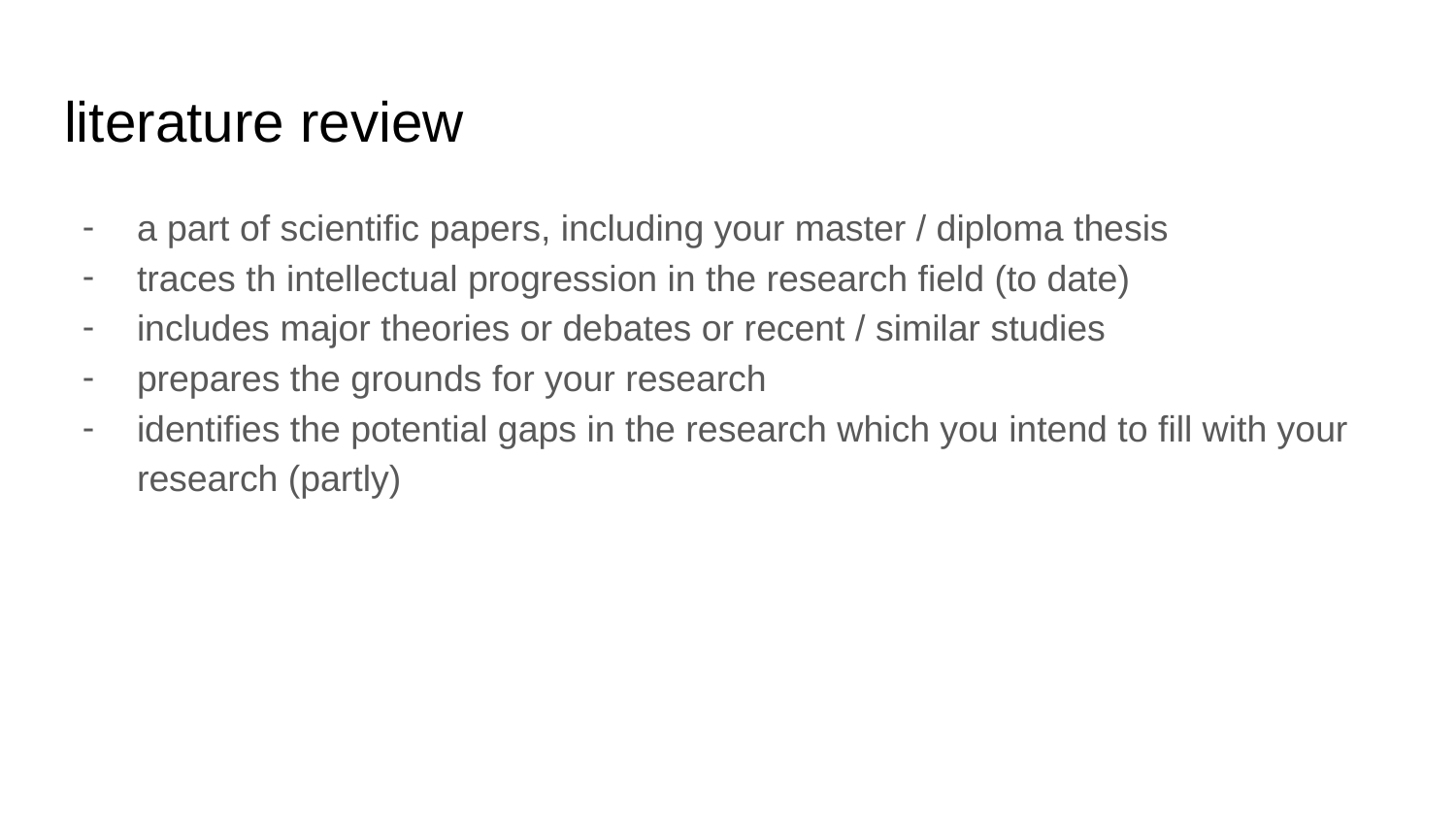

# literature review
a part of scientific papers, including your master / diploma thesis
traces th intellectual progression in the research field (to date)
includes major theories or debates or recent / similar studies
prepares the grounds for your research
identifies the potential gaps in the research which you intend to fill with your research (partly)